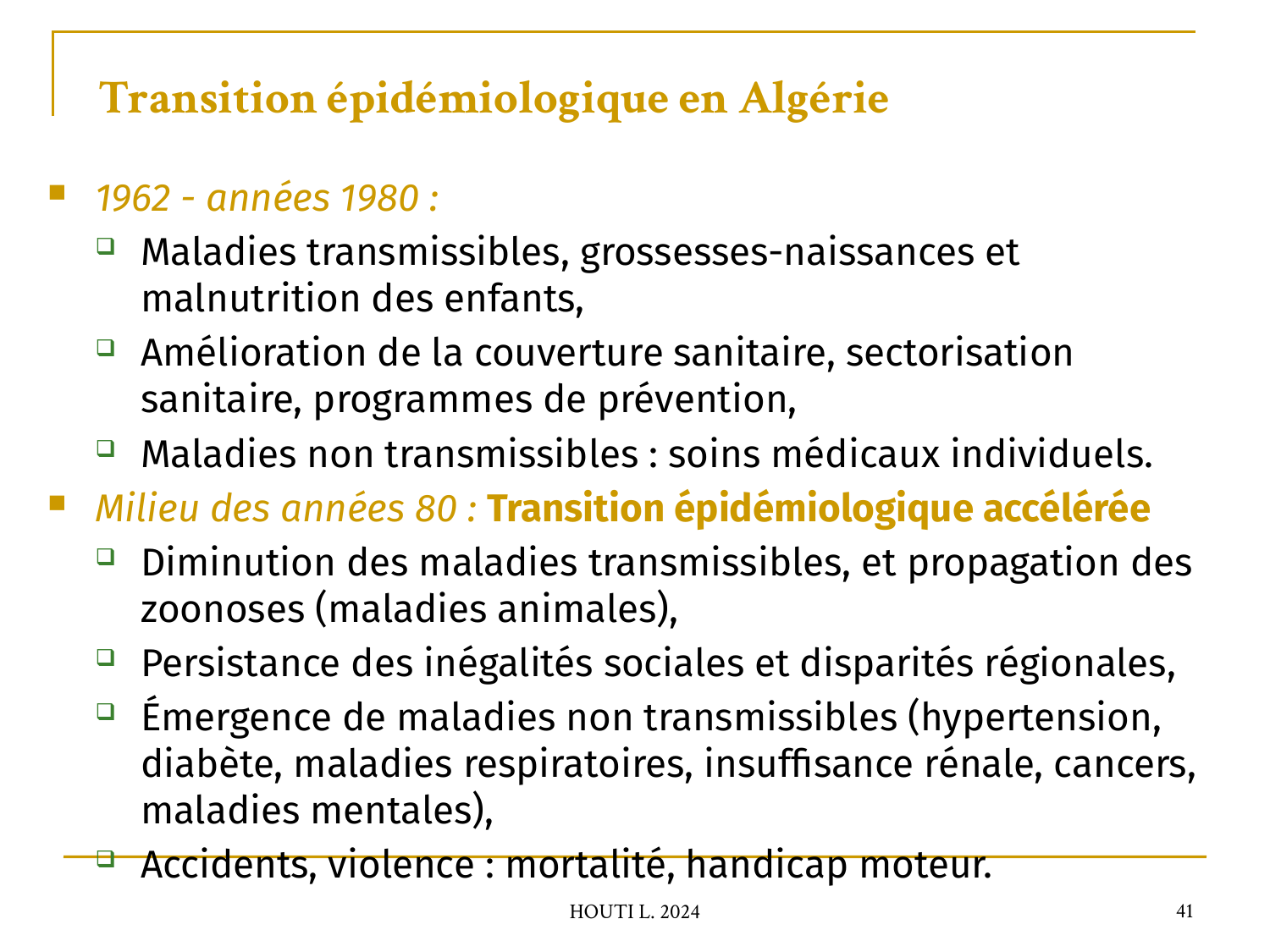

# Transition épidémiologique en Algérie
1962 - années 1980 :
Maladies transmissibles, grossesses-naissances et malnutrition des enfants,
Amélioration de la couverture sanitaire, sectorisation sanitaire, programmes de prévention,
Maladies non transmissibles : soins médicaux individuels.
Milieu des années 80 : Transition épidémiologique accélérée
Diminution des maladies transmissibles, et propagation des zoonoses (maladies animales),
Persistance des inégalités sociales et disparités régionales,
Émergence de maladies non transmissibles (hypertension, diabète, maladies respiratoires, insuffisance rénale, cancers, maladies mentales),
Accidents, violence : mortalité, handicap moteur.

41
HOUTI L. 2024